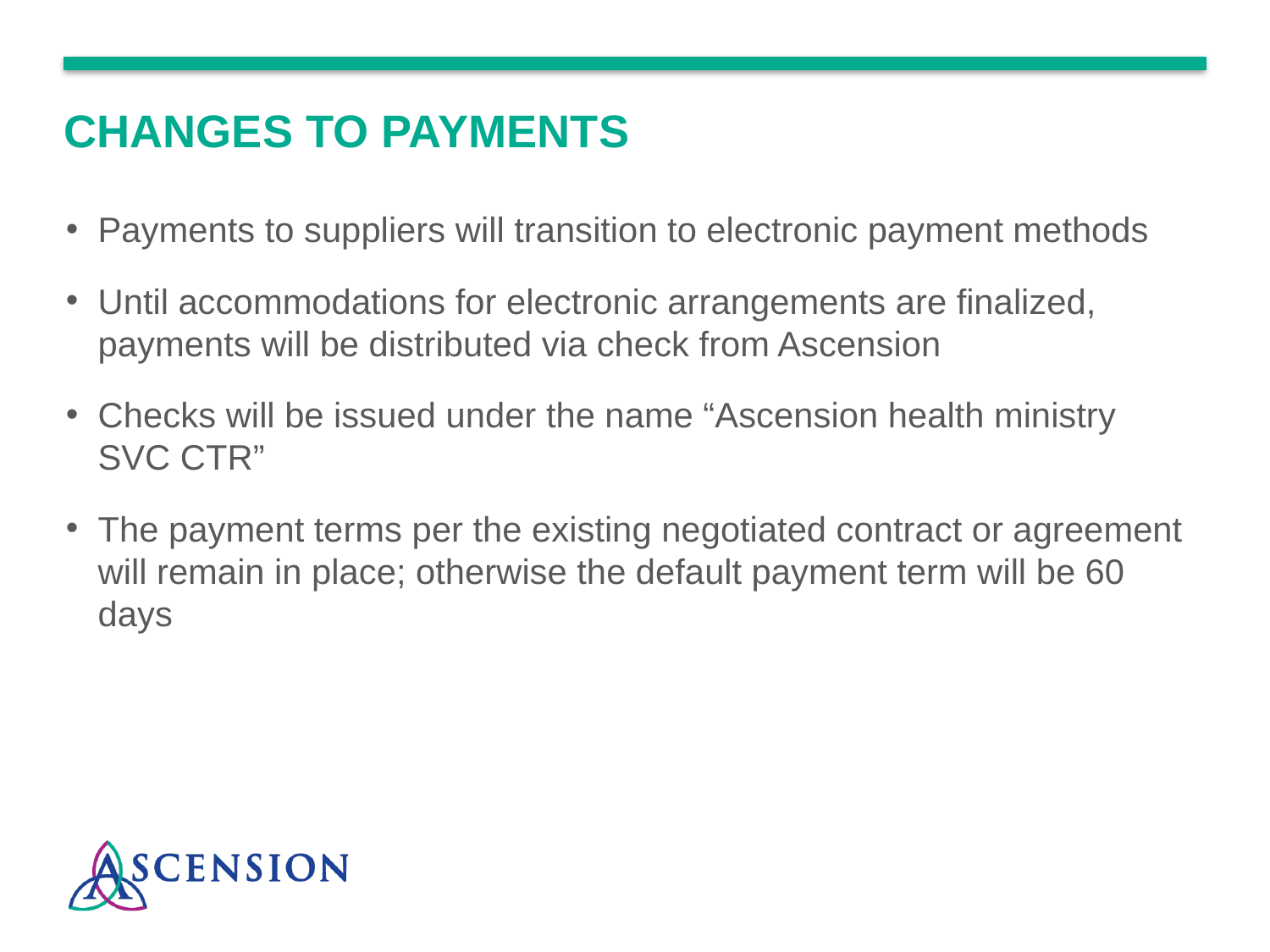

# Changes to Payments
Payments to suppliers will transition to electronic payment methods
Until accommodations for electronic arrangements are finalized, payments will be distributed via check from Ascension
Checks will be issued under the name “Ascension health ministry SVC CTR”
The payment terms per the existing negotiated contract or agreement will remain in place; otherwise the default payment term will be 60 days